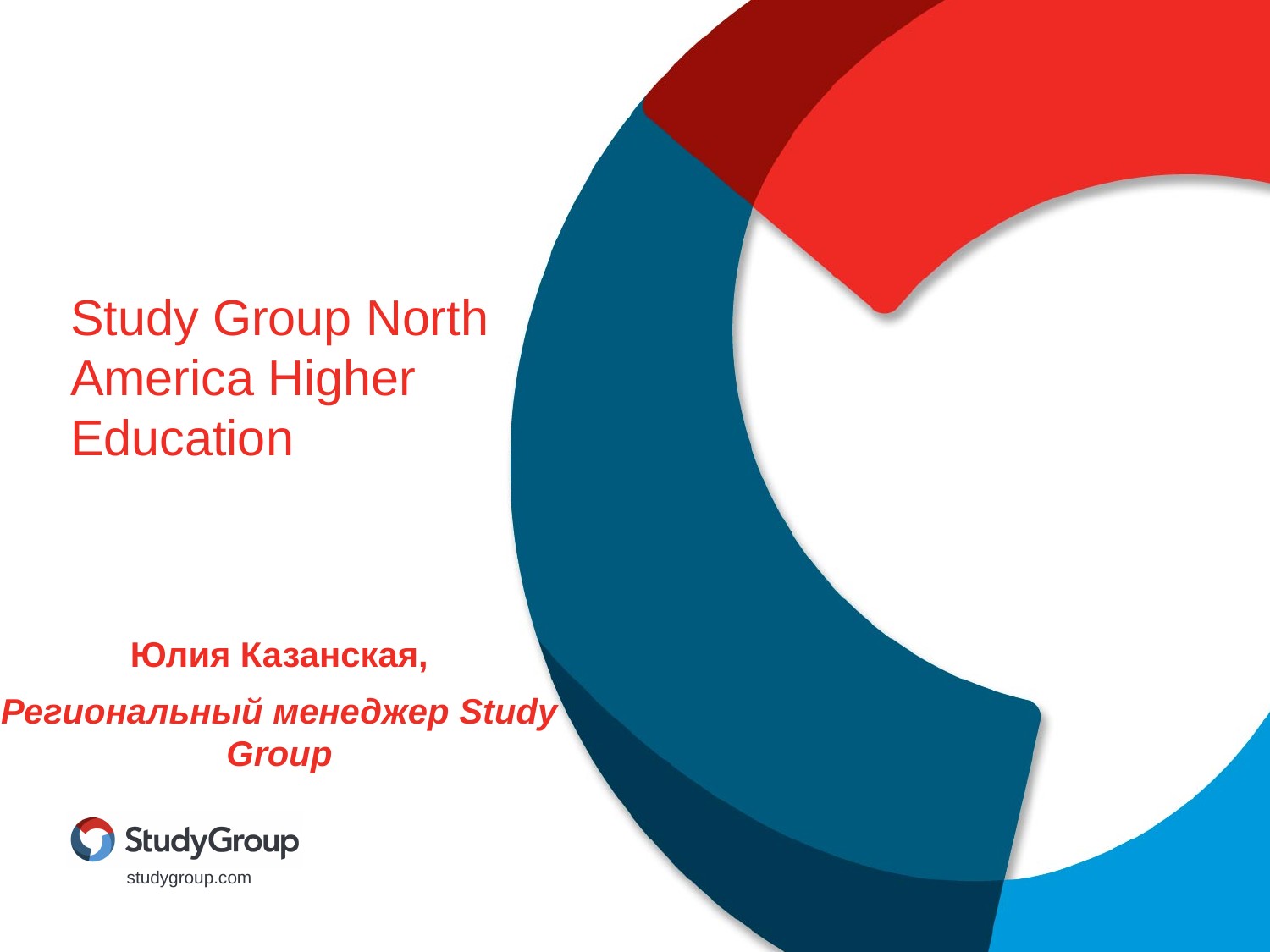

Study Group North America Higher Education
Юлия Казанская,
Региональный менеджер Study Group